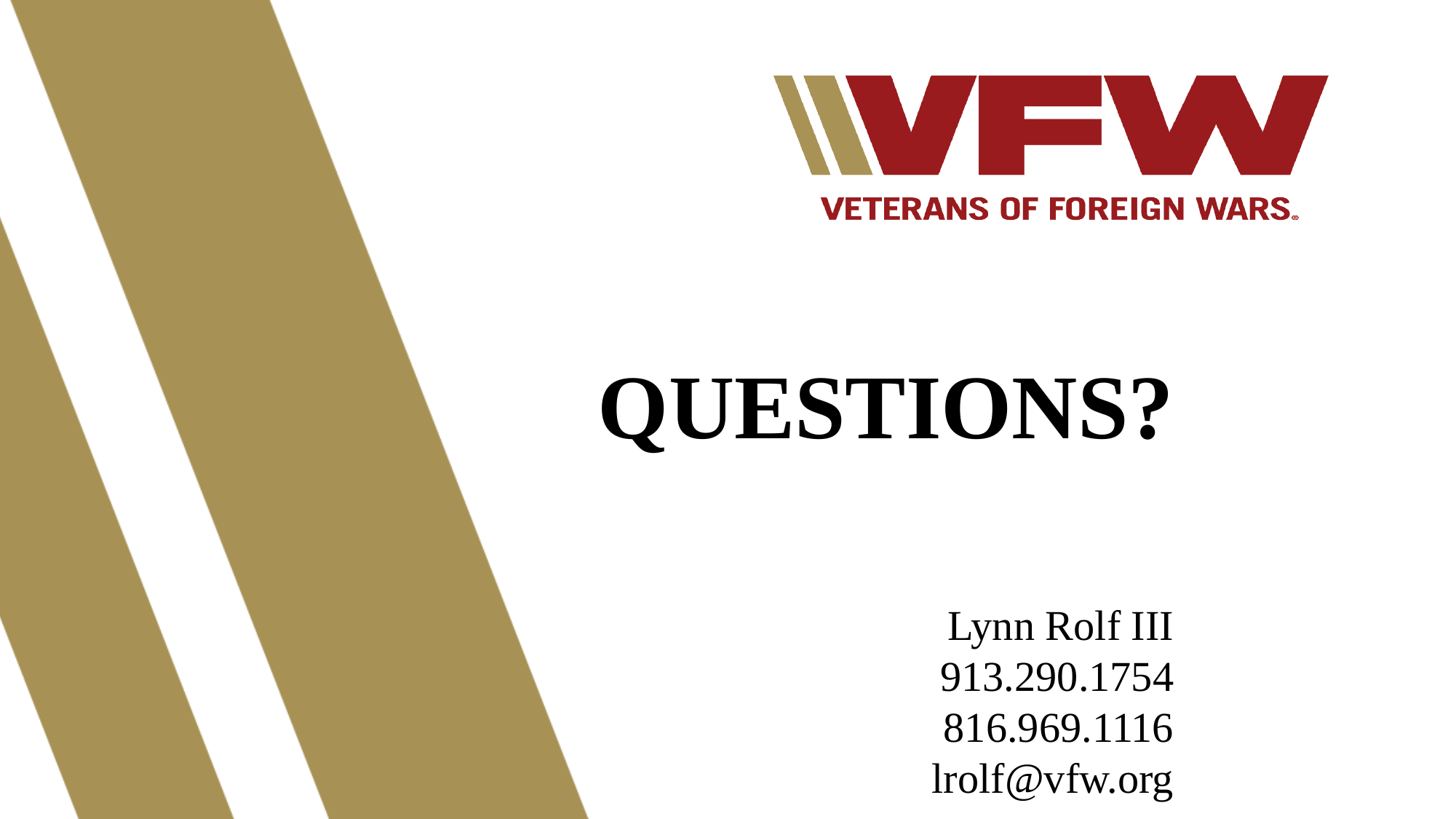

QUESTIONS?
Lynn Rolf III
913.290.1754
816.969.1116
lrolf@vfw.org